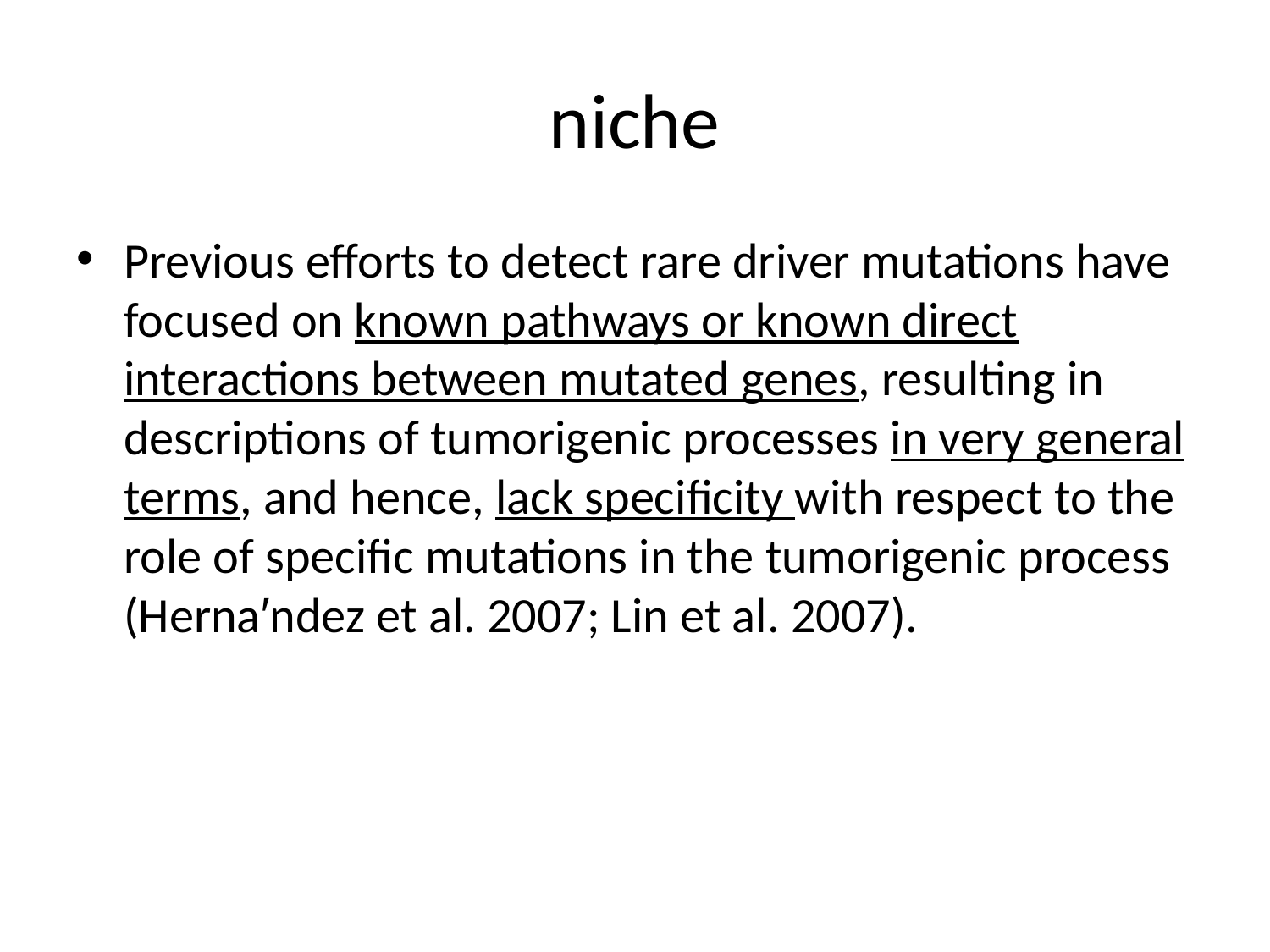

# niche
Previous efforts to detect rare driver mutations have focused on known pathways or known direct interactions between mutated genes, resulting in descriptions of tumorigenic processes in very general terms, and hence, lack specificity with respect to the role of specific mutations in the tumorigenic process (Herna′ndez et al. 2007; Lin et al. 2007).